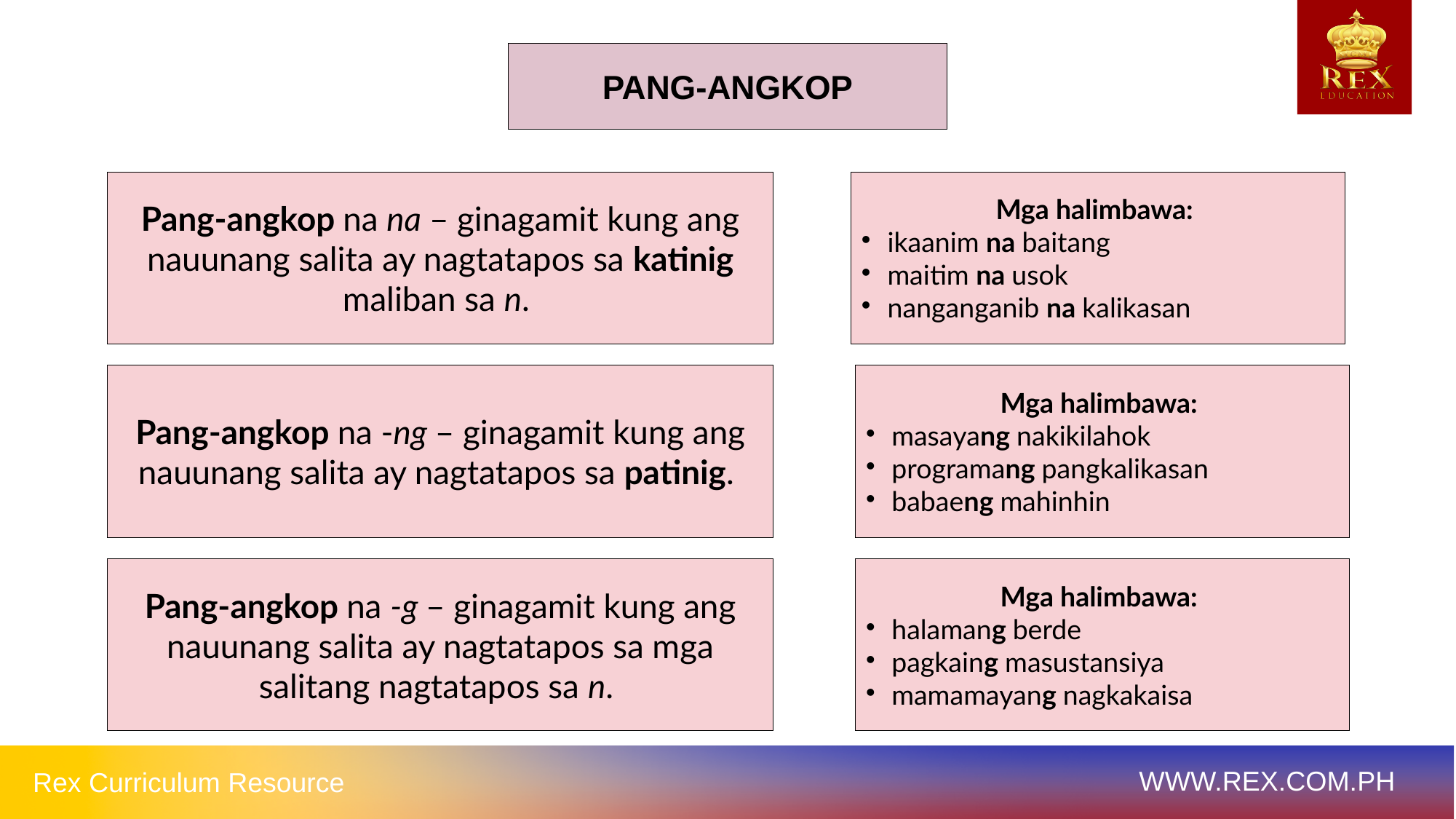

PANG-ANGKOP

Pang-angkop na na – ginagamit kung ang nauunang salita ay nagtatapos sa katinig maliban sa n.
Mga halimbawa:
ikaanim na baitang
maitim na usok
nanganganib na kalikasan

Pang-angkop na -ng – ginagamit kung ang nauunang salita ay nagtatapos sa patinig.
Mga halimbawa:
masayang nakikilahok
programang pangkalikasan
babaeng mahinhin
Pang-angkop na -g – ginagamit kung ang nauunang salita ay nagtatapos sa mga salitang nagtatapos sa n.
Mga halimbawa:
halamang berde
pagkaing masustansiya
mamamayang nagkakaisa